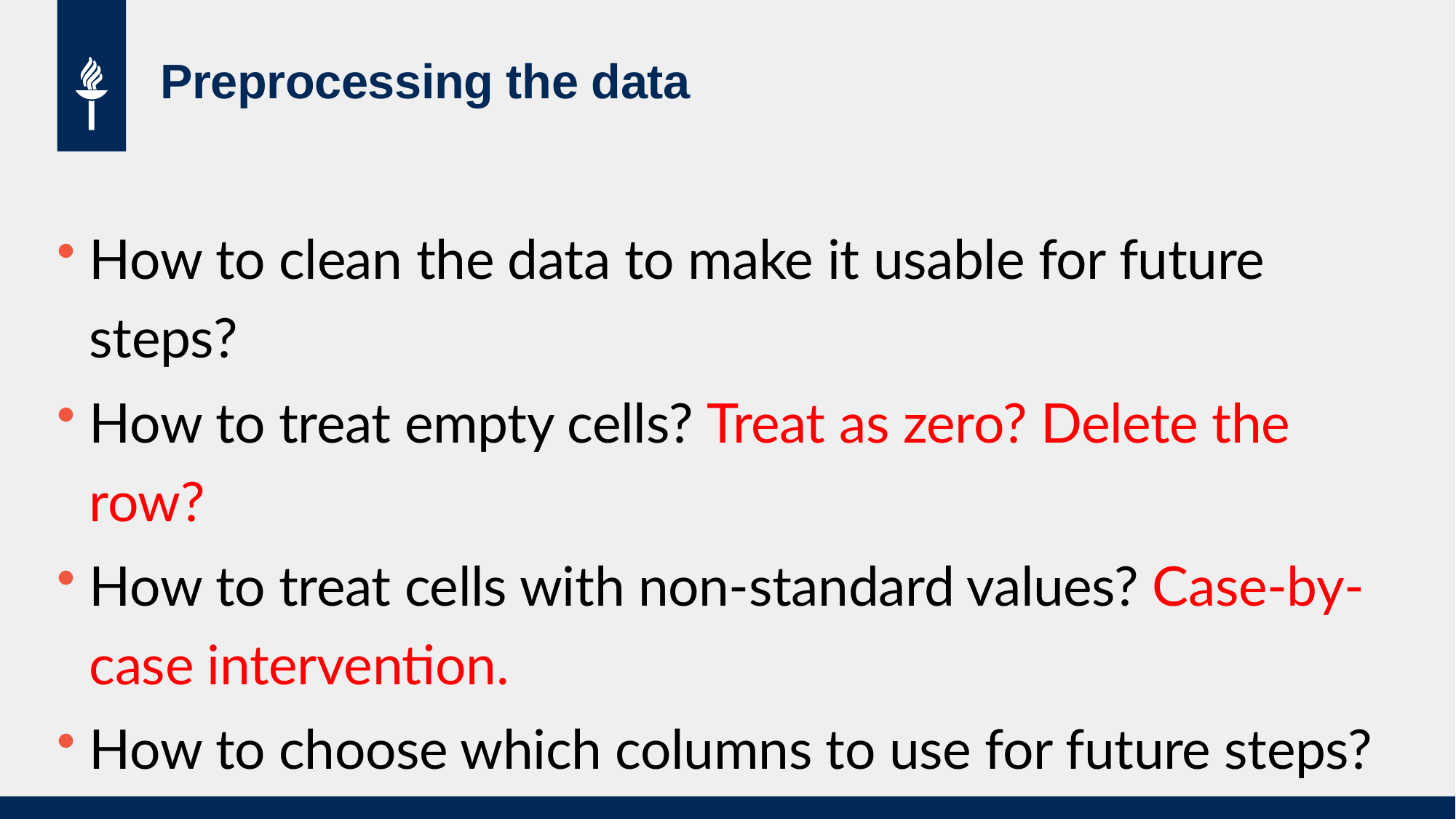

# Preprocessing the data
How to clean the data to make it usable for future steps?
How to treat empty cells? Treat as zero? Delete the row?
How to treat cells with non-standard values? Case-by-case intervention.
How to choose which columns to use for future steps?